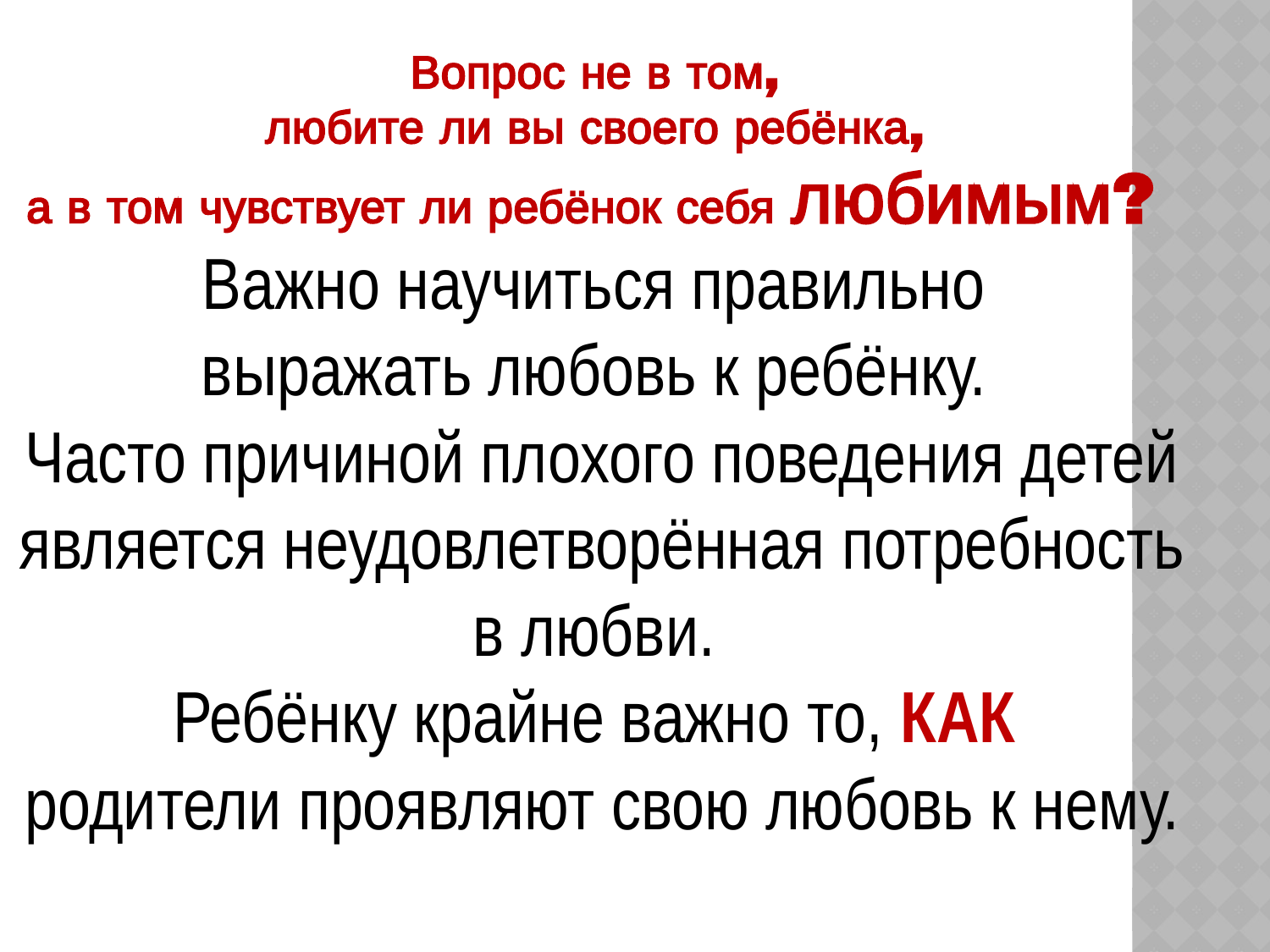

Вопрос не в том,
любите ли вы своего ребёнка,
а в том чувствует ли ребёнок себя любимым?
Важно научиться правильно
выражать любовь к ребёнку.
Часто причиной плохого поведения детей
является неудовлетворённая потребность в любви.
Ребёнку крайне важно то, КАК
родители проявляют свою любовь к нему.